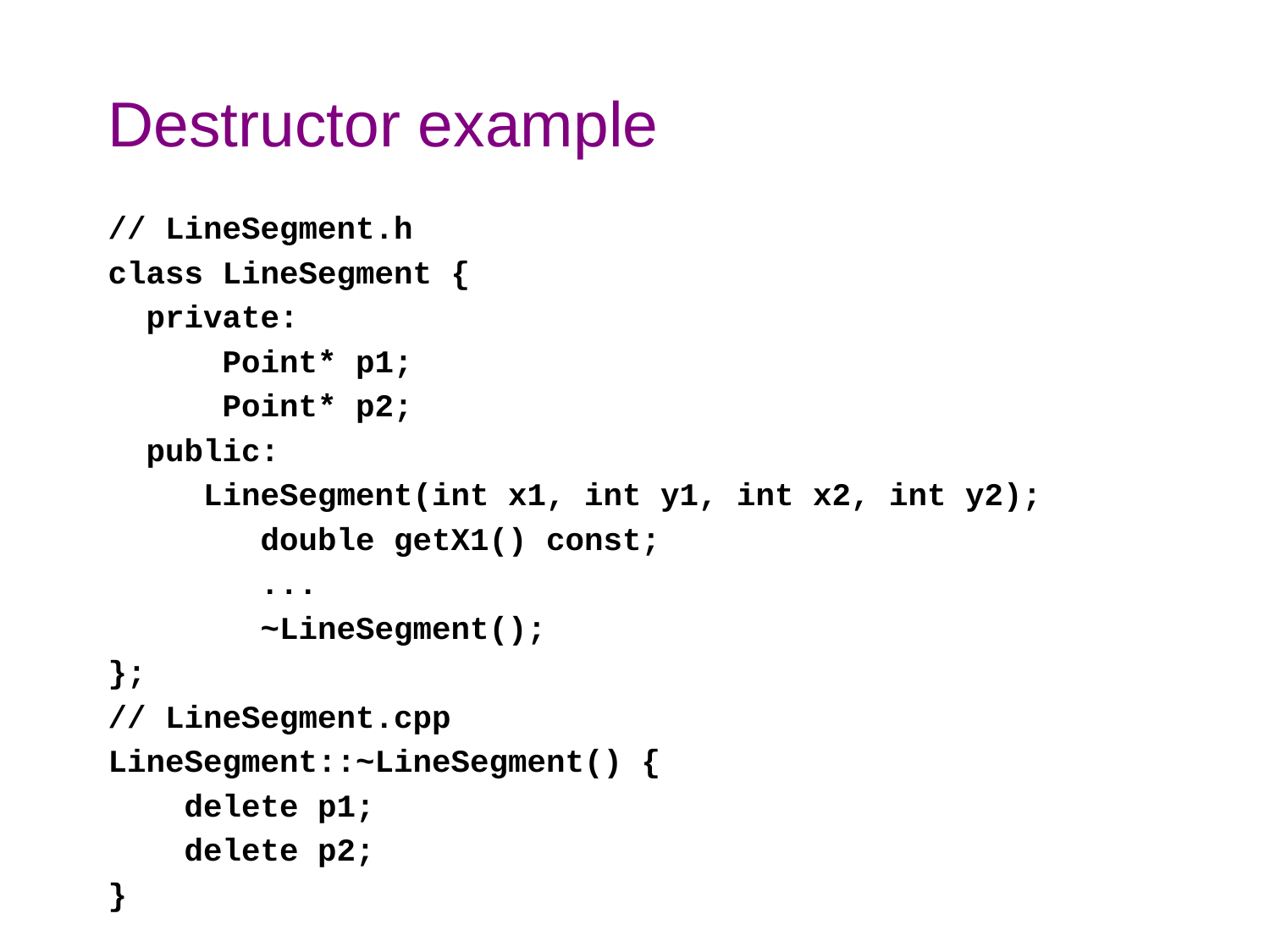

# Destructor example
// LineSegment.h
class LineSegment {
  private:
      Point* p1;
      Point* p2;
  public:
     LineSegment(int x1, int y1, int x2, int y2);
        double getX1() const;
        ...
        ~LineSegment();
};
// LineSegment.cpp
LineSegment::~LineSegment() {
    delete p1;
    delete p2;
}